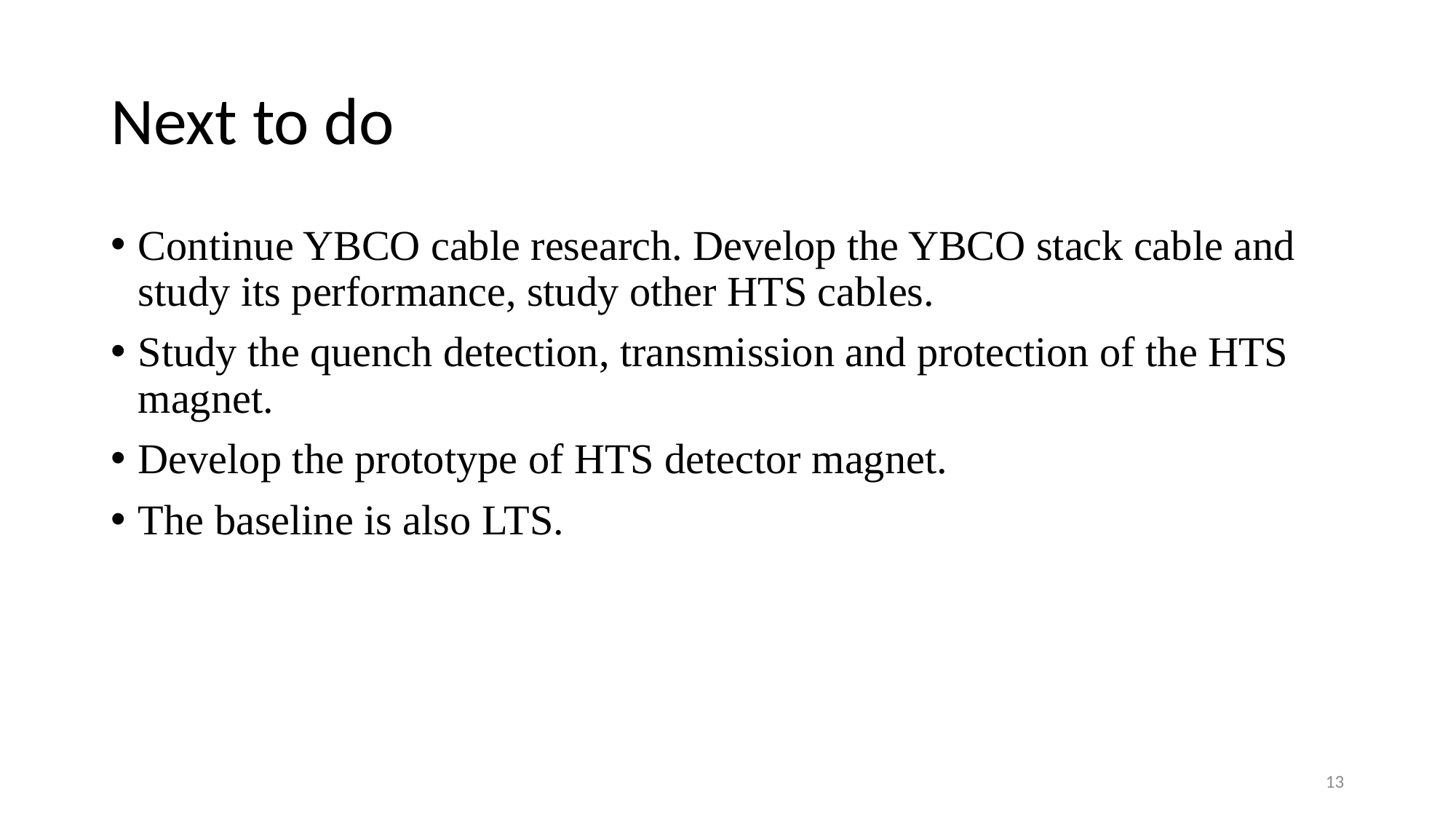

# Next to do
Continue YBCO cable research. Develop the YBCO stack cable and study its performance, study other HTS cables.
Study the quench detection, transmission and protection of the HTS magnet.
Develop the prototype of HTS detector magnet.
The baseline is also LTS.
13